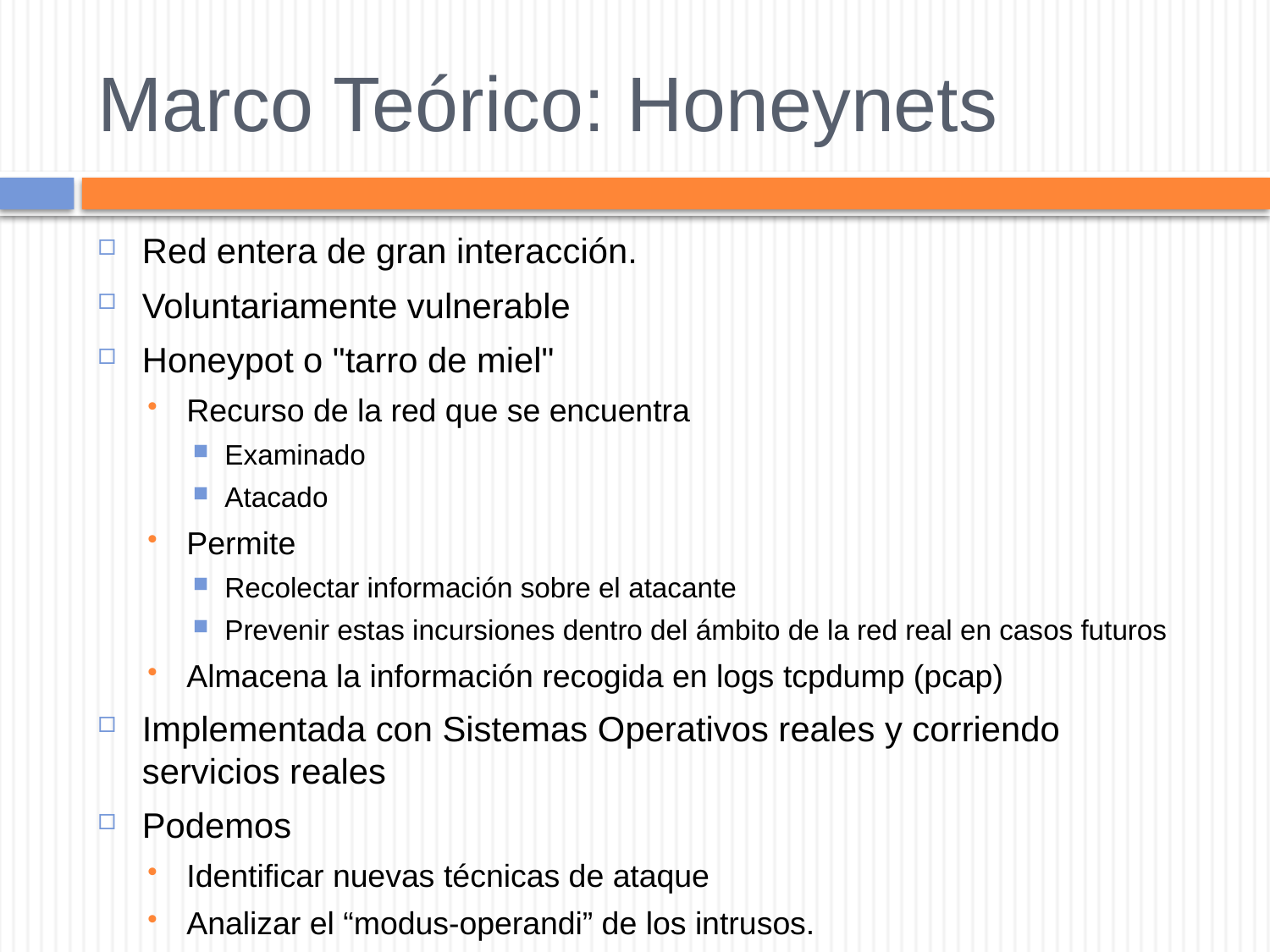

# Marco Teórico: Honeynets
Red entera de gran interacción.
Voluntariamente vulnerable
Honeypot o "tarro de miel"
Recurso de la red que se encuentra
Examinado
Atacado
Permite
Recolectar información sobre el atacante
Prevenir estas incursiones dentro del ámbito de la red real en casos futuros
Almacena la información recogida en logs tcpdump (pcap)
Implementada con Sistemas Operativos reales y corriendo servicios reales
Podemos
Identificar nuevas técnicas de ataque
Analizar el “modus-operandi” de los intrusos.